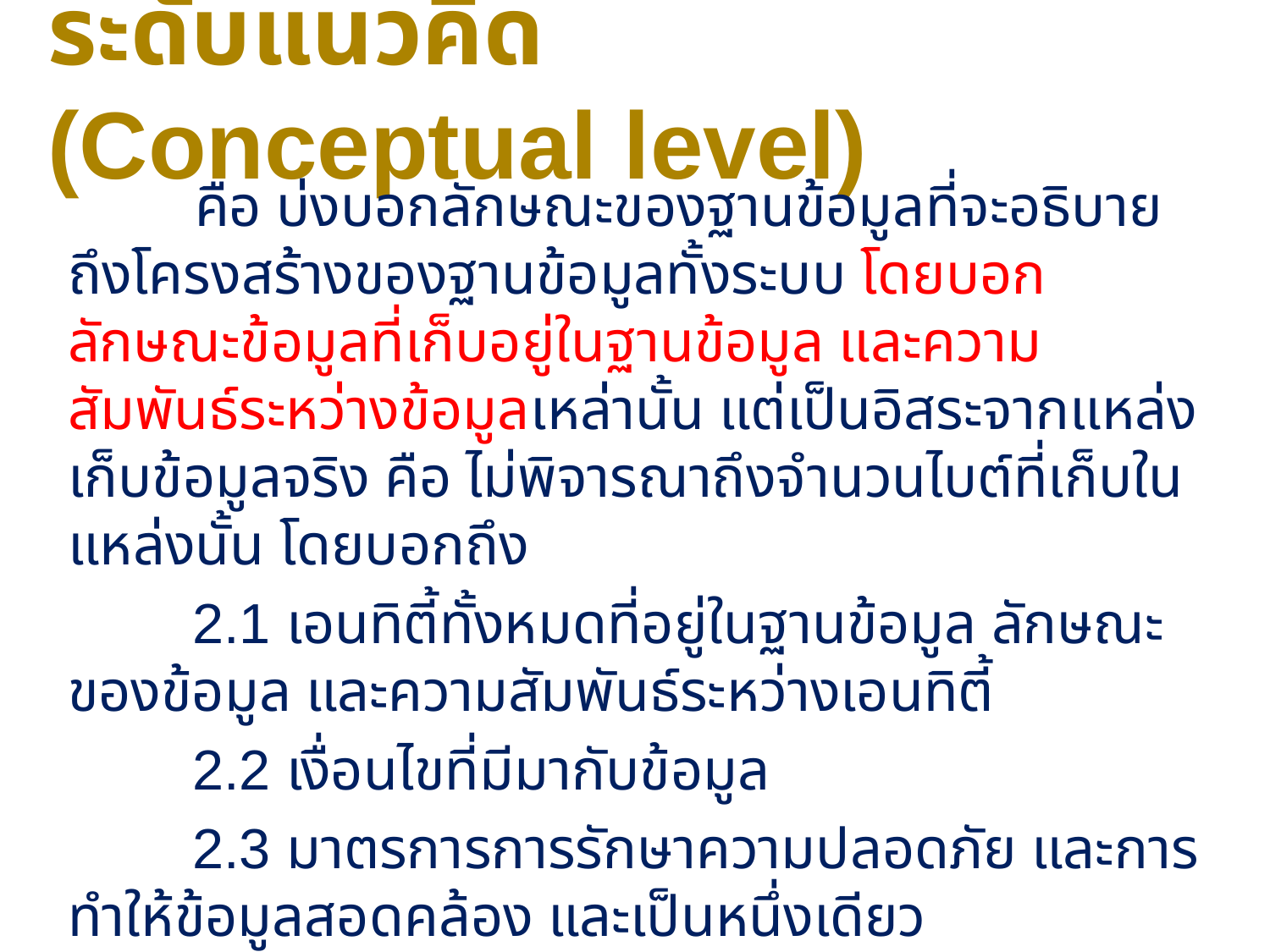

# ระดับแนวคิด (Conceptual level)
	คือ บ่งบอกลักษณะของฐานข้อมูลที่จะอธิบายถึงโครงสร้างของฐานข้อมูลทั้งระบบ โดยบอกลักษณะข้อมูลที่เก็บอยู่ในฐานข้อมูล และความสัมพันธ์ระหว่างข้อมูลเหล่านั้น แต่เป็นอิสระจากแหล่งเก็บข้อมูลจริง คือ ไม่พิจารณาถึงจํานวนไบต์ที่เก็บในแหล่งนั้น โดยบอกถึง
2.1 เอนทิตี้ทั้งหมดที่อยู่ในฐานข้อมูล ลักษณะของข้อมูล และความสัมพันธ์ระหว่างเอนทิตี้
2.2 เงื่อนไขที่มีมากับข้อมูล
2.3 มาตรการการรักษาความปลอดภัย และการทําให้ข้อมูลสอดคล้อง และเป็นหนึ่งเดียว
ผู้ที่รับผิดชอบการจัดการข้อมูลในระดับนี้คือ ผู้บริหารฐานข้อมูล (DBA)